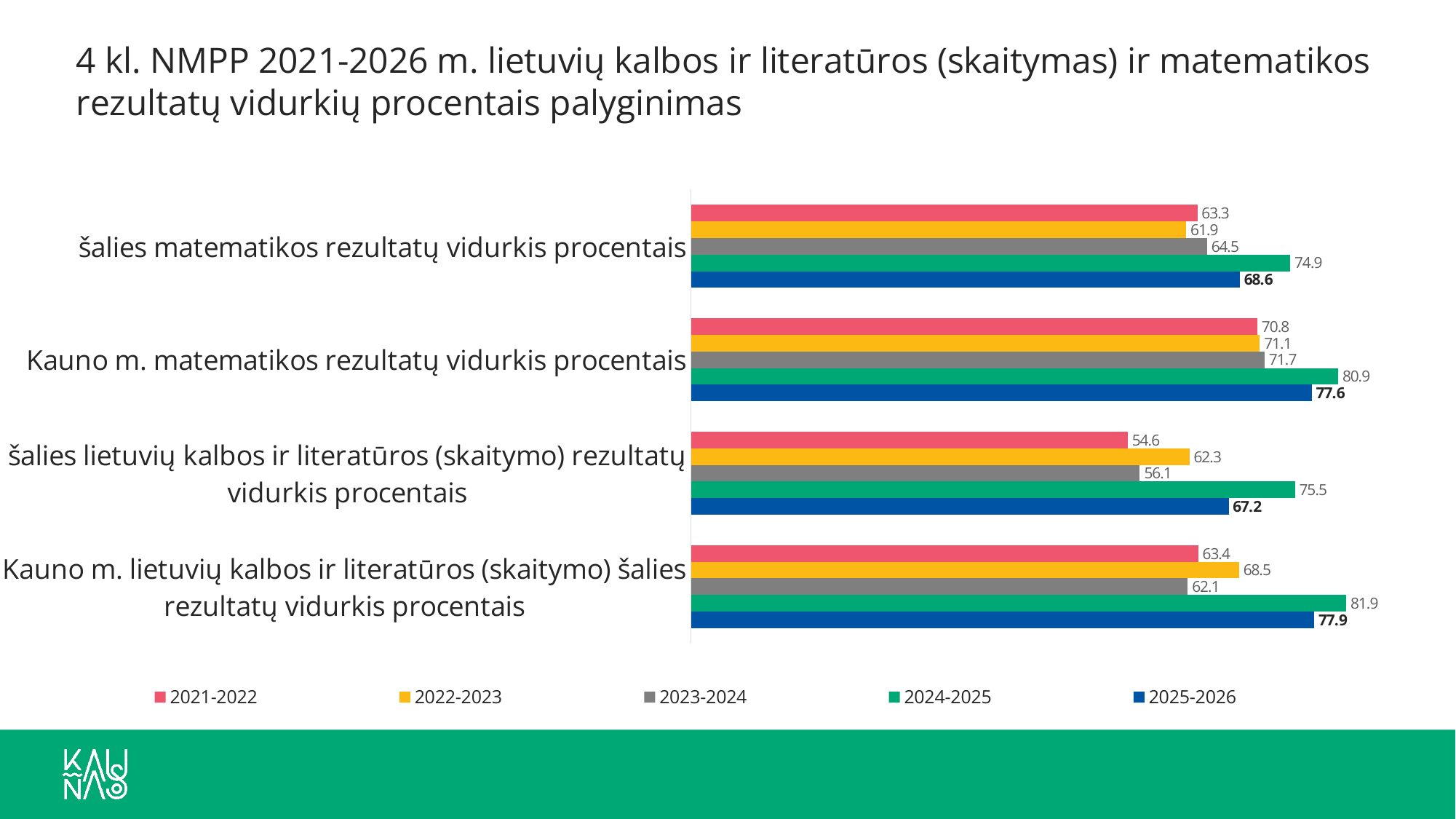

# 4 kl. NMPP 2021-2026 m. lietuvių kalbos ir literatūros (skaitymas) ir matematikos rezultatų vidurkių procentais palyginimas

### Chart

| Category | 2025-2026 | 2024-2025 | 2023-2024 | 2022-2023 | 2021-2022 |
|---|---|---|---|---|---|
| Kauno m. lietuvių kalbos ir literatūros (skaitymo) šalies rezultatų vidurkis procentais | 77.9 | 81.9 | 62.1 | 68.5 | 63.4 |
| šalies lietuvių kalbos ir literatūros (skaitymo) rezultatų vidurkis procentais | 67.2 | 75.5 | 56.1 | 62.3 | 54.6 |
| Kauno m. matematikos rezultatų vidurkis procentais | 77.6 | 80.9 | 71.7 | 71.1 | 70.8 |
| šalies matematikos rezultatų vidurkis procentais | 68.6 | 74.9 | 64.5 | 61.9 | 63.3 |